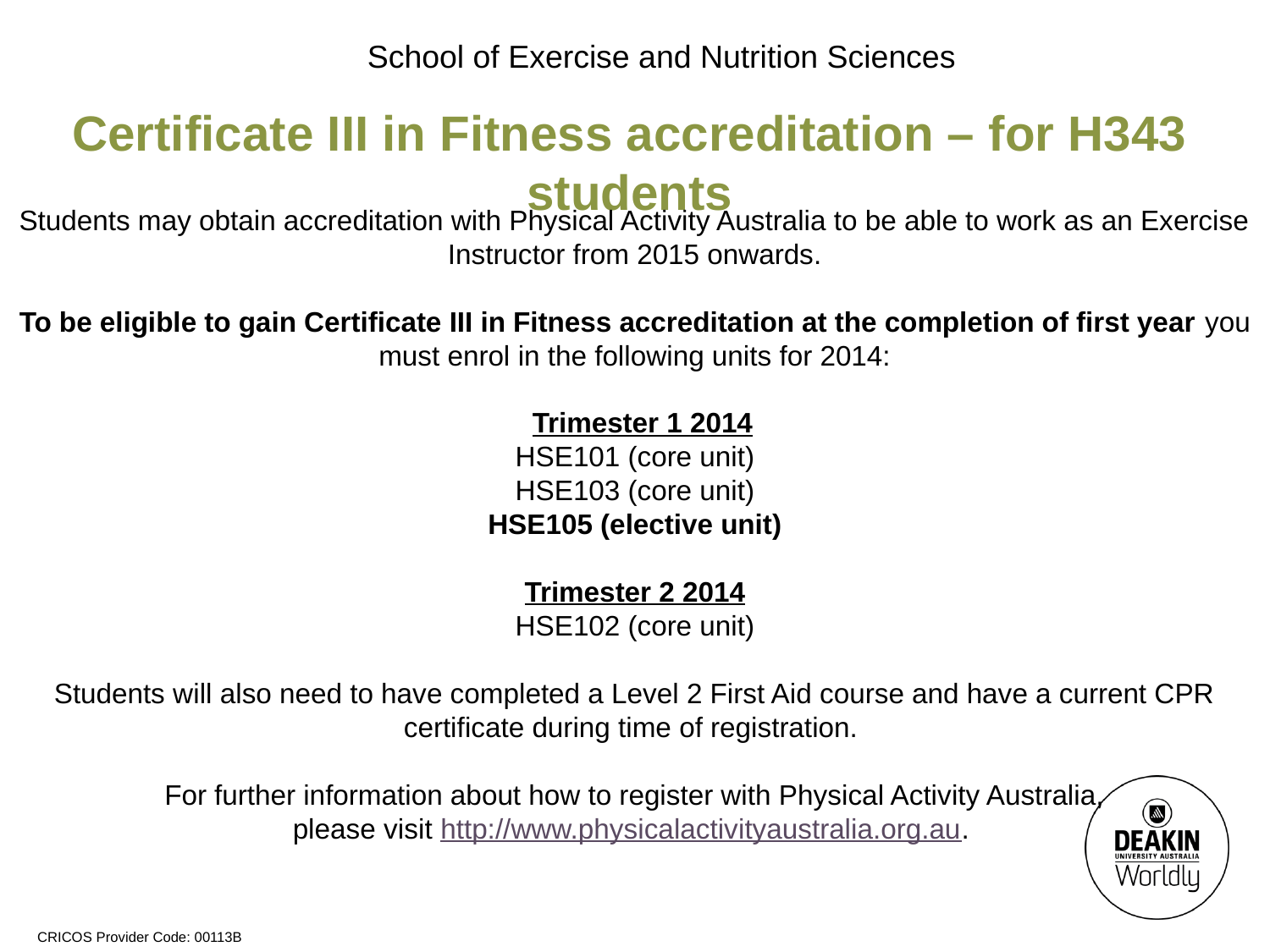

School of Exercise and Nutrition Sciences
Certificate III in Fitness accreditation – for H343 students
Students may obtain accreditation with Physical Activity Australia to be able to work as an Exercise Instructor from 2015 onwards.

To be eligible to gain Certificate III in Fitness accreditation at the completion of first year you must enrol in the following units for 2014:

  Trimester 1 2014
HSE101 (core unit)
HSE103 (core unit)
HSE105 (elective unit)

Trimester 2 2014
HSE102 (core unit)

Students will also need to have completed a Level 2 First Aid course and have a current CPR certificate during time of registration.

For further information about how to register with Physical Activity Australia,
please visit http://www.physicalactivityaustralia.org.au.